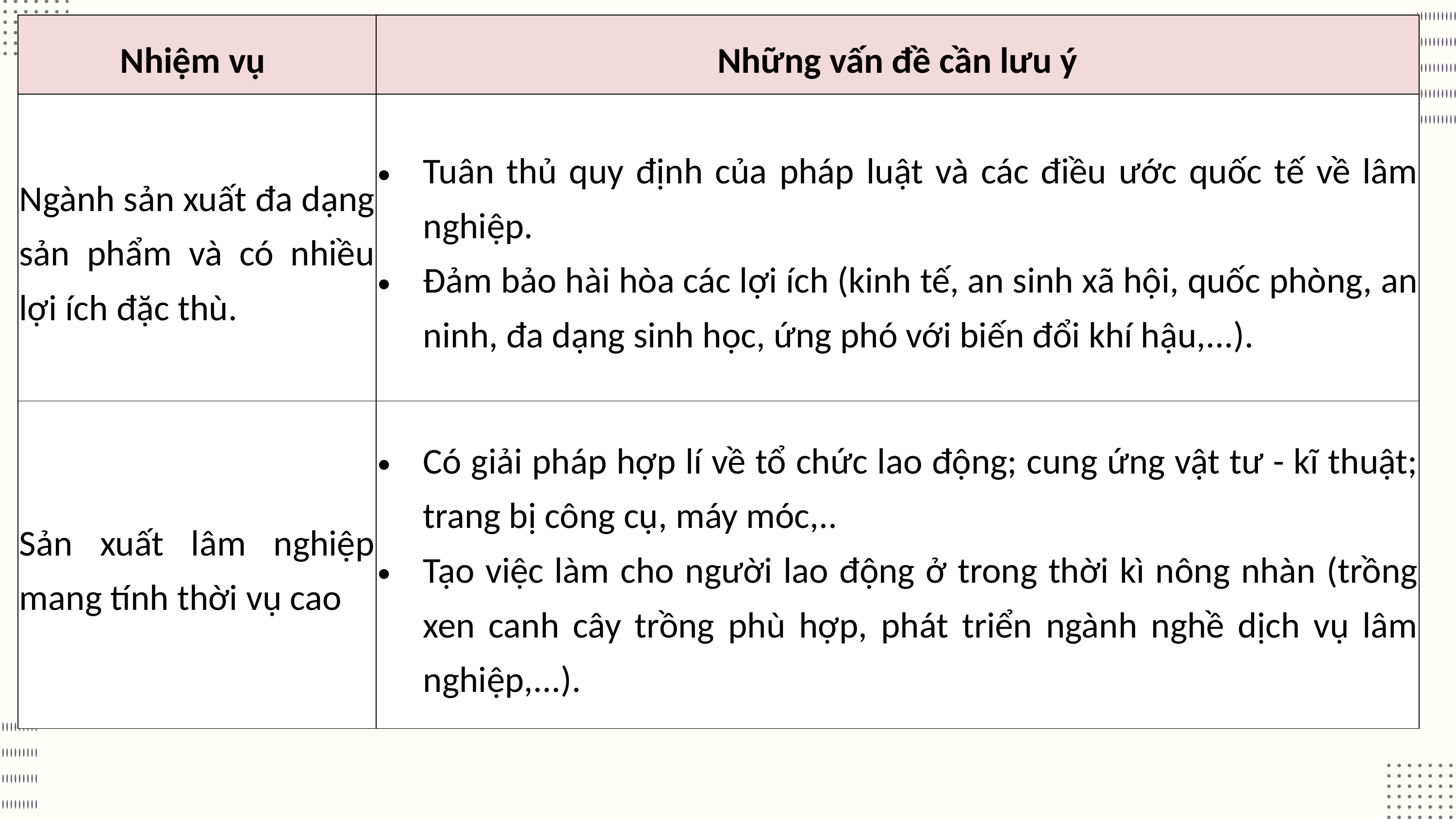

| Nhiệm vụ | Những vấn đề cần lưu ý |
| --- | --- |
| Ngành sản xuất đa dạng sản phẩm và có nhiều lợi ích đặc thù. | Tuân thủ quy định của pháp luật và các điều ước quốc tế về lâm nghiệp. Đảm bảo hài hòa các lợi ích (kinh tế, an sinh xã hội, quốc phòng, an ninh, đa dạng sinh học, ứng phó với biến đổi khí hậu,...). |
| Sản xuất lâm nghiệp mang tính thời vụ cao | Có giải pháp hợp lí về tổ chức lao động; cung ứng vật tư - kĩ thuật; trang bị công cụ, máy móc,.. Tạo việc làm cho người lao động ở trong thời kì nông nhàn (trồng xen canh cây trồng phù hợp, phát triển ngành nghề dịch vụ lâm nghiệp,...). |

KẾT QUẢ PHIẾU HỌC TẬP SỐ 2